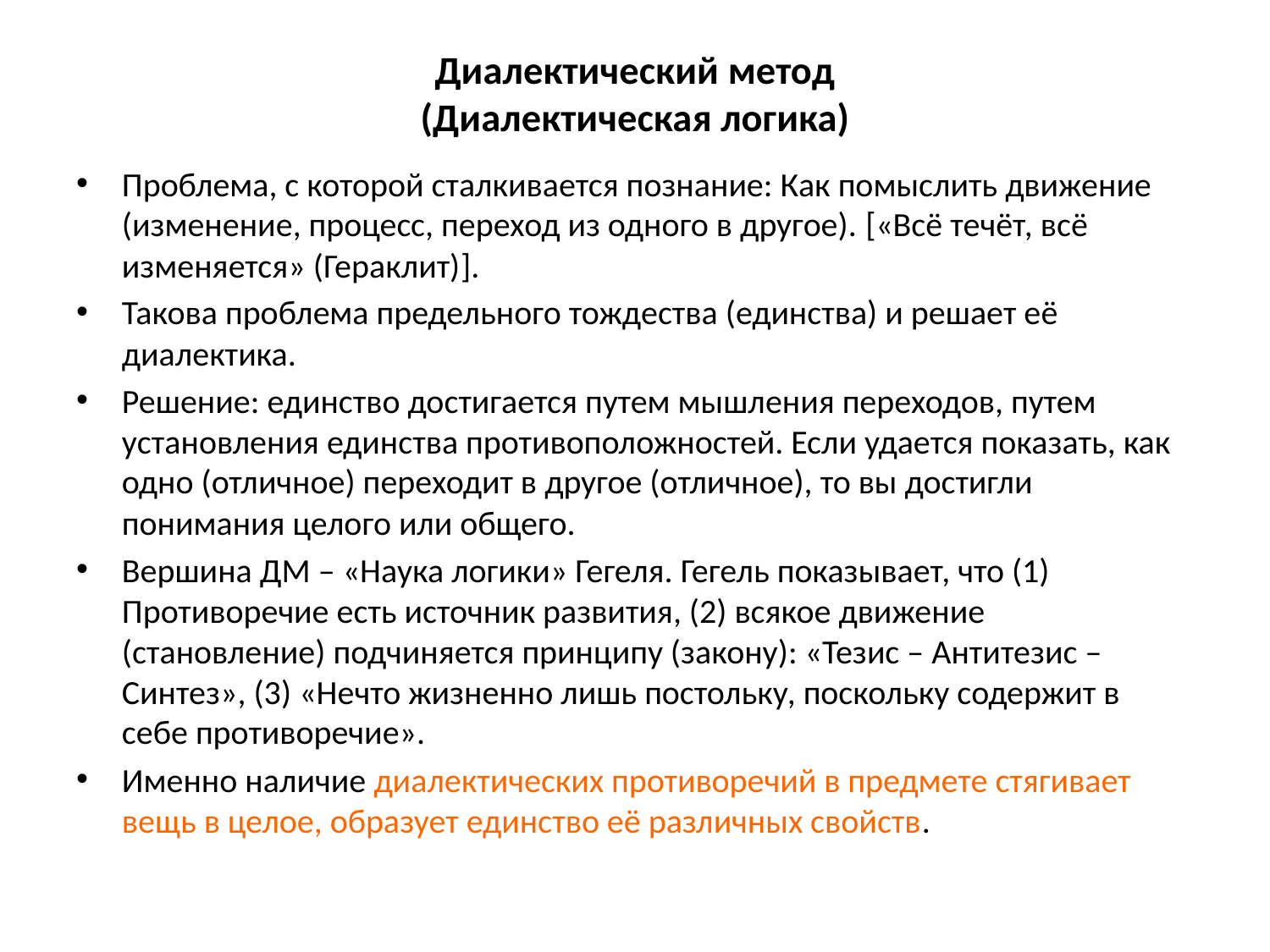

# Диалектический метод (Диалектическая логика)
Проблема, с которой сталкивается познание: Как помыслить движение (изменение, процесс, переход из одного в другое). [«Всё течёт, всё изменяется» (Гераклит)].
Такова проблема предельного тождества (единства) и решает её диалектика.
Решение: единство достигается путем мышления переходов, путем установления единства противоположностей. Если удается показать, как одно (отличное) переходит в другое (отличное), то вы достигли понимания целого или общего.
Вершина ДМ – «Наука логики» Гегеля. Гегель показывает, что (1) Противоречие есть источник развития, (2) всякое движение (становление) подчиняется принципу (закону): «Тезис – Антитезис – Синтез», (3) «Нечто жизненно лишь постольку, поскольку содержит в себе противоречие».
Именно наличие диалектических противоречий в предмете стягивает вещь в целое, образует единство её различных свойств.